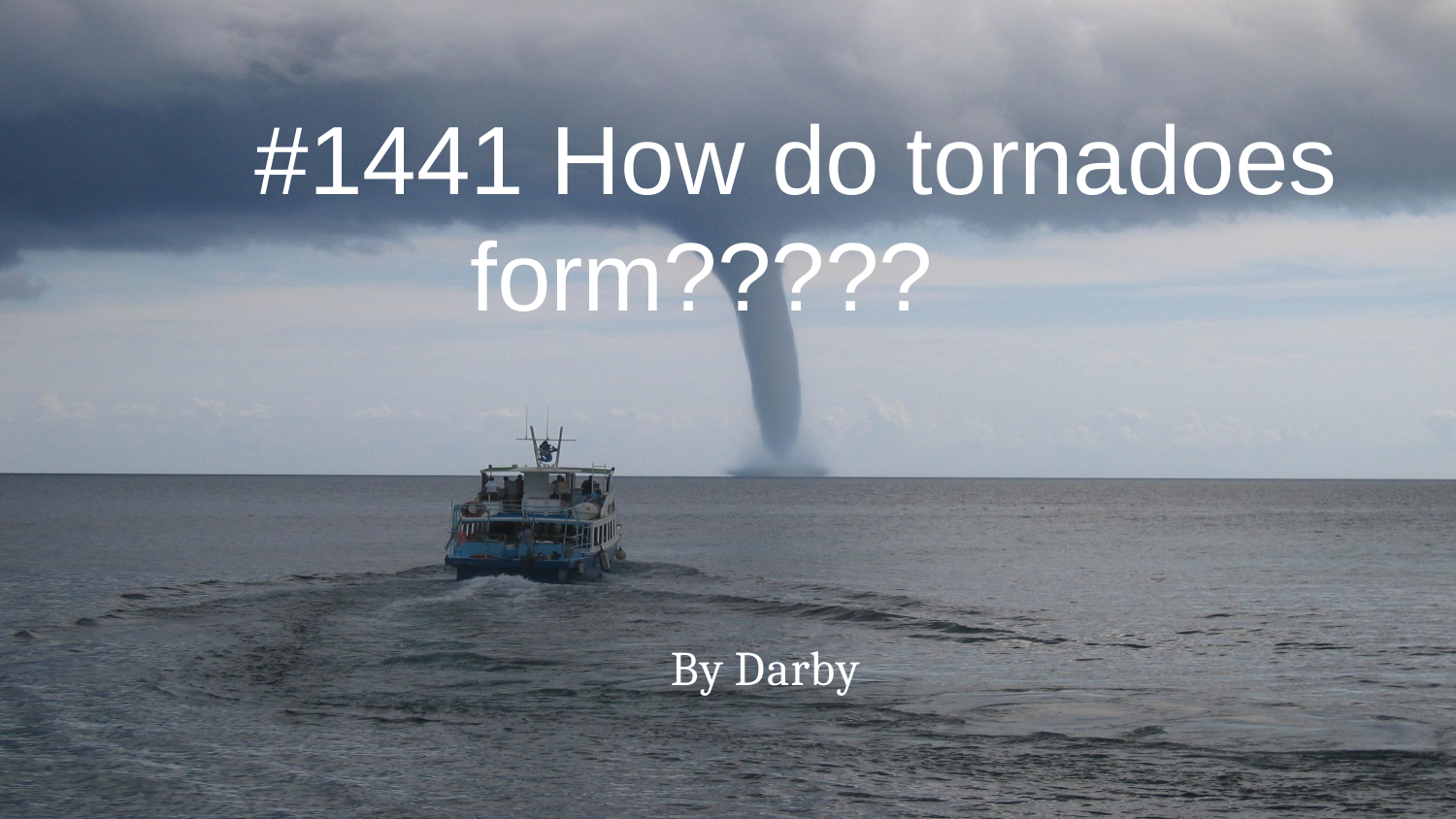

#1441 How do tornadoes form?????

By Darby